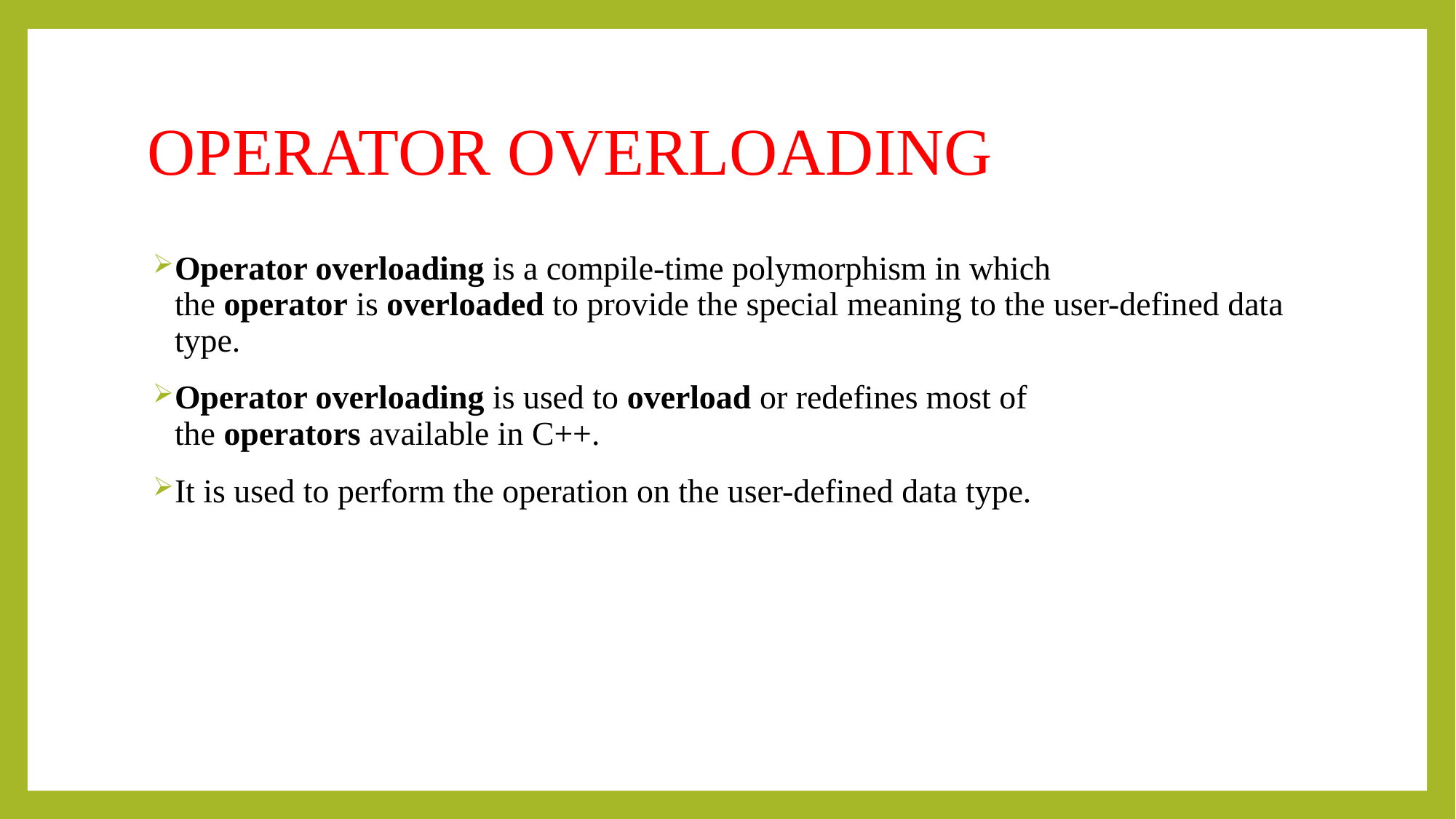

# OPERATOR OVERLOADING
Operator overloading is a compile-time polymorphism in which the operator is overloaded to provide the special meaning to the user-defined data type.
Operator overloading is used to overload or redefines most of the operators available in C++.
It is used to perform the operation on the user-defined data type.